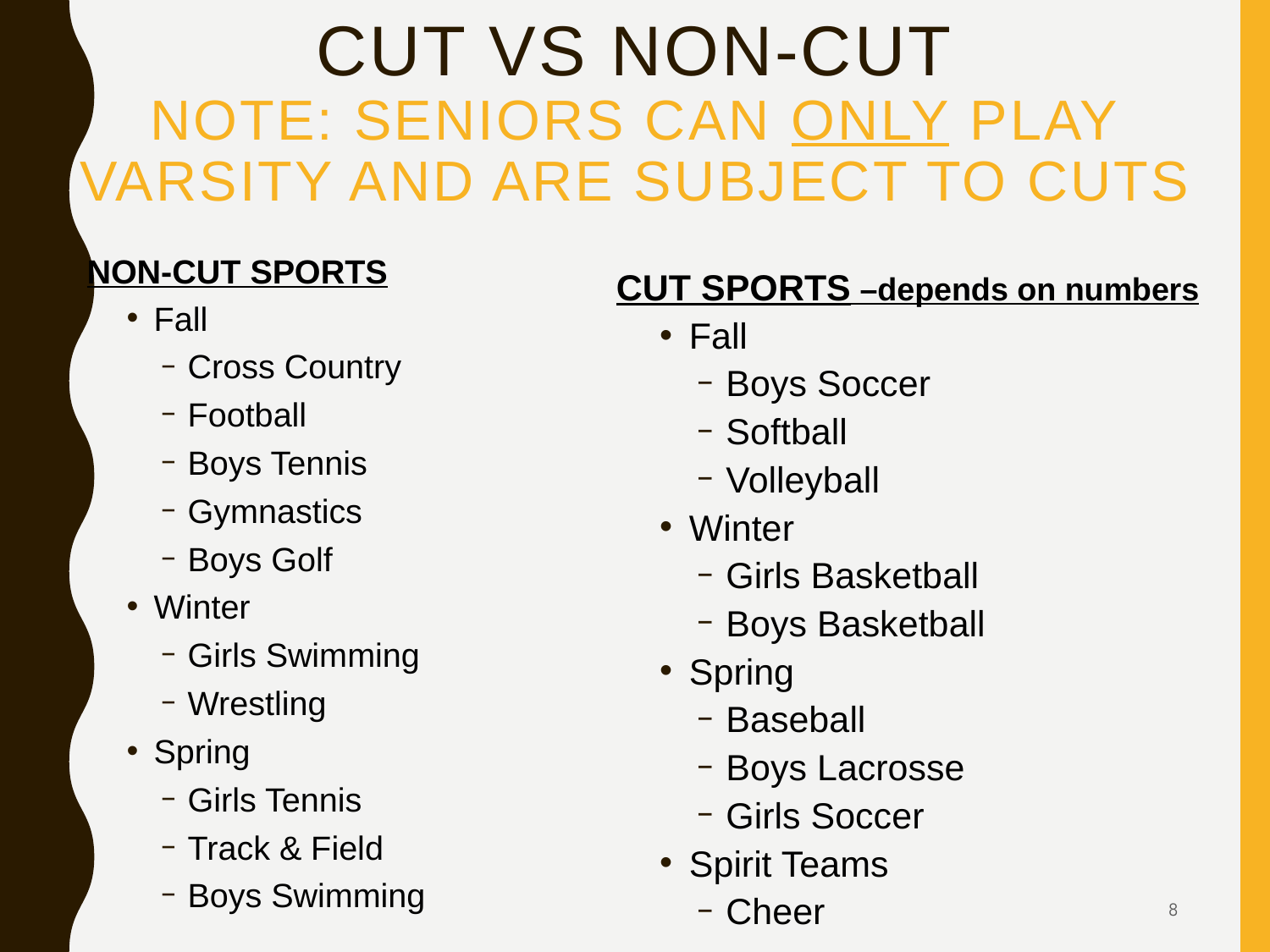

# Cut vs Non-Cut Note: Seniors Can only Play varsity and are subject to cuts
CUT SPORTS –depends on numbers
Fall
Boys Soccer
Softball
Volleyball
Winter
Girls Basketball
Boys Basketball
Spring
Baseball
Boys Lacrosse
Girls Soccer
Spirit Teams
Cheer

NON-CUT SPORTS
Fall
Cross Country
Football
Boys Tennis
Gymnastics
Boys Golf
Winter
Girls Swimming
Wrestling
Spring
Girls Tennis
Track & Field
Boys Swimming
8